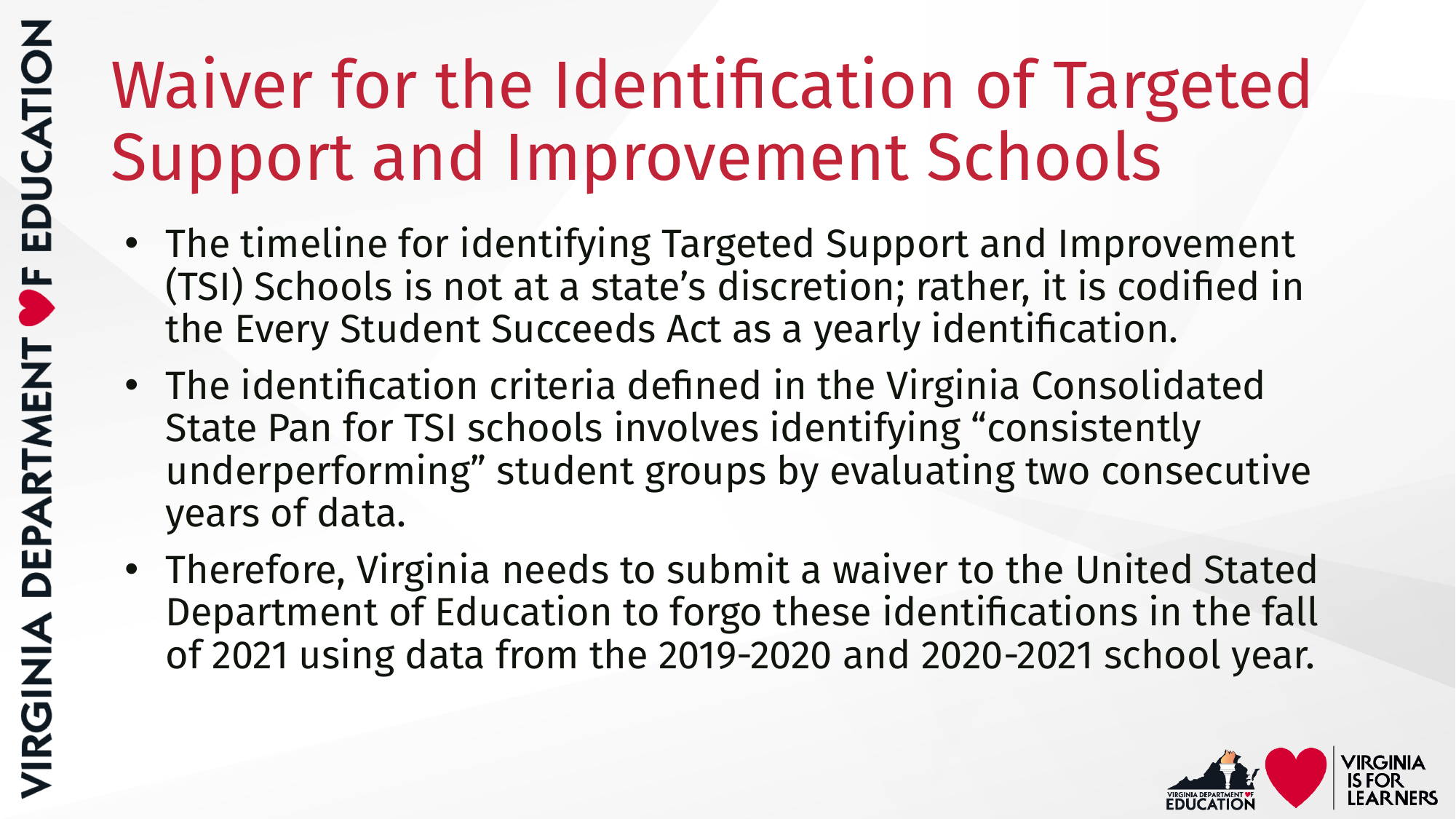

# Waiver for the Identification of Targeted Support and Improvement Schools
The timeline for identifying Targeted Support and Improvement (TSI) Schools is not at a state’s discretion; rather, it is codified in the Every Student Succeeds Act as a yearly identification.
The identification criteria defined in the Virginia Consolidated State Pan for TSI schools involves identifying “consistently underperforming” student groups by evaluating two consecutive years of data.
Therefore, Virginia needs to submit a waiver to the United Stated Department of Education to forgo these identifications in the fall of 2021 using data from the 2019-2020 and 2020-2021 school year.